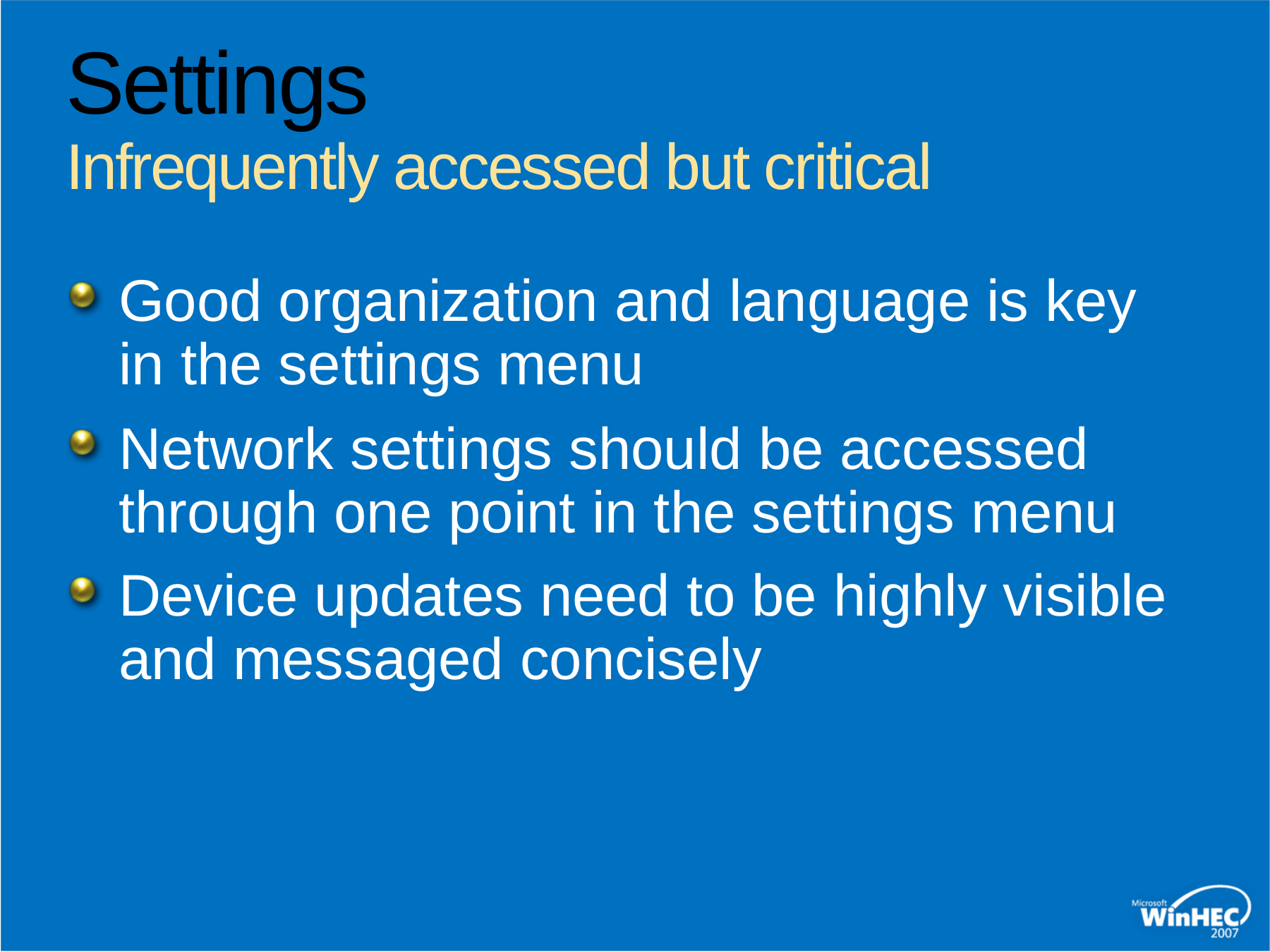

# Settings Infrequently accessed but critical
Good organization and language is key
in the settings menu
Network settings should be accessed through one point in the settings menu
Device updates need to be highly visible and messaged concisely